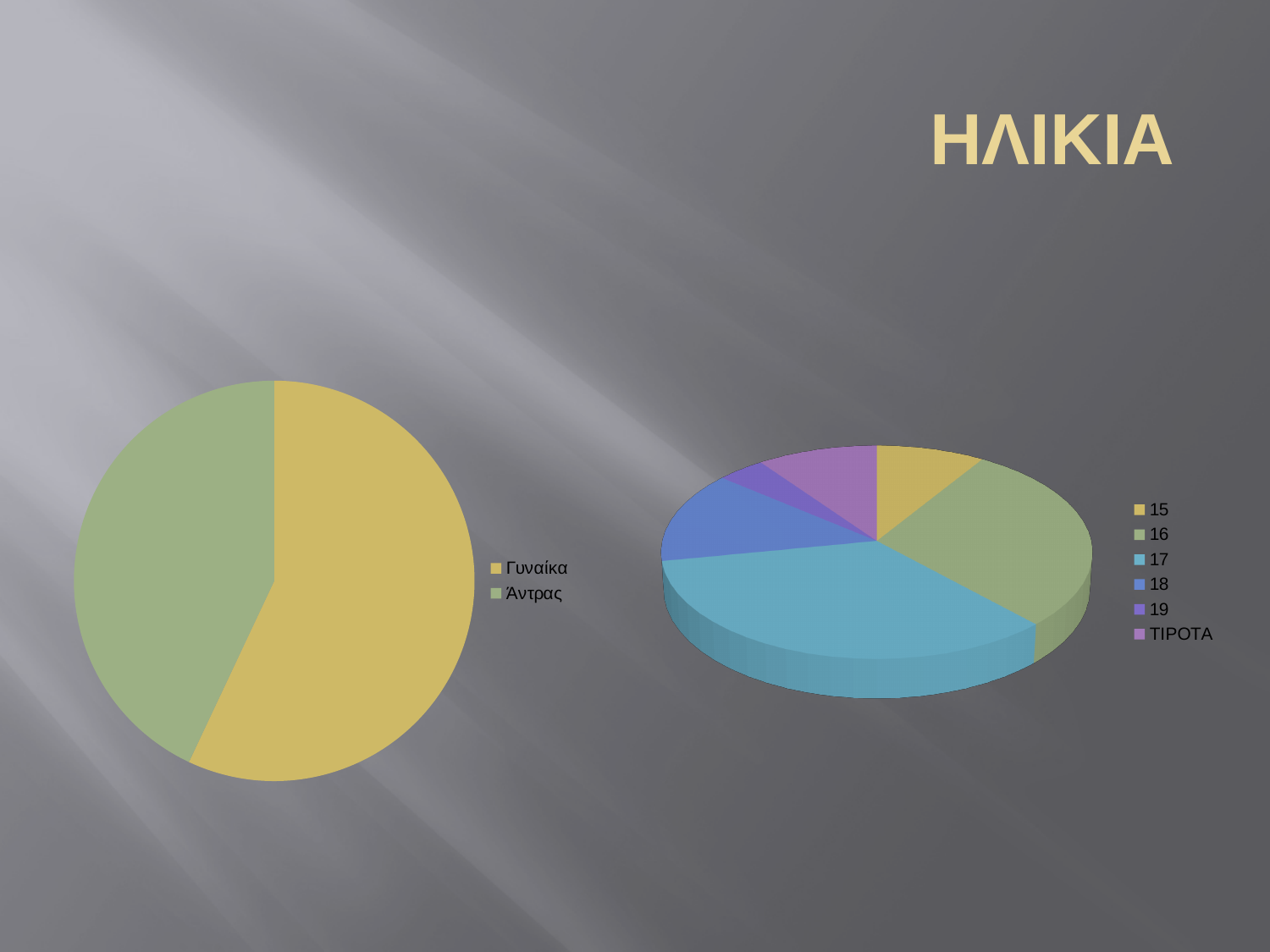

ΗΛΙΚΙΑ

### Chart

| Category | Φυλλο |
|---|---|
| Γυναίκα | 57.0 |
| Άντρας | 43.0 |

[unsupported chart]